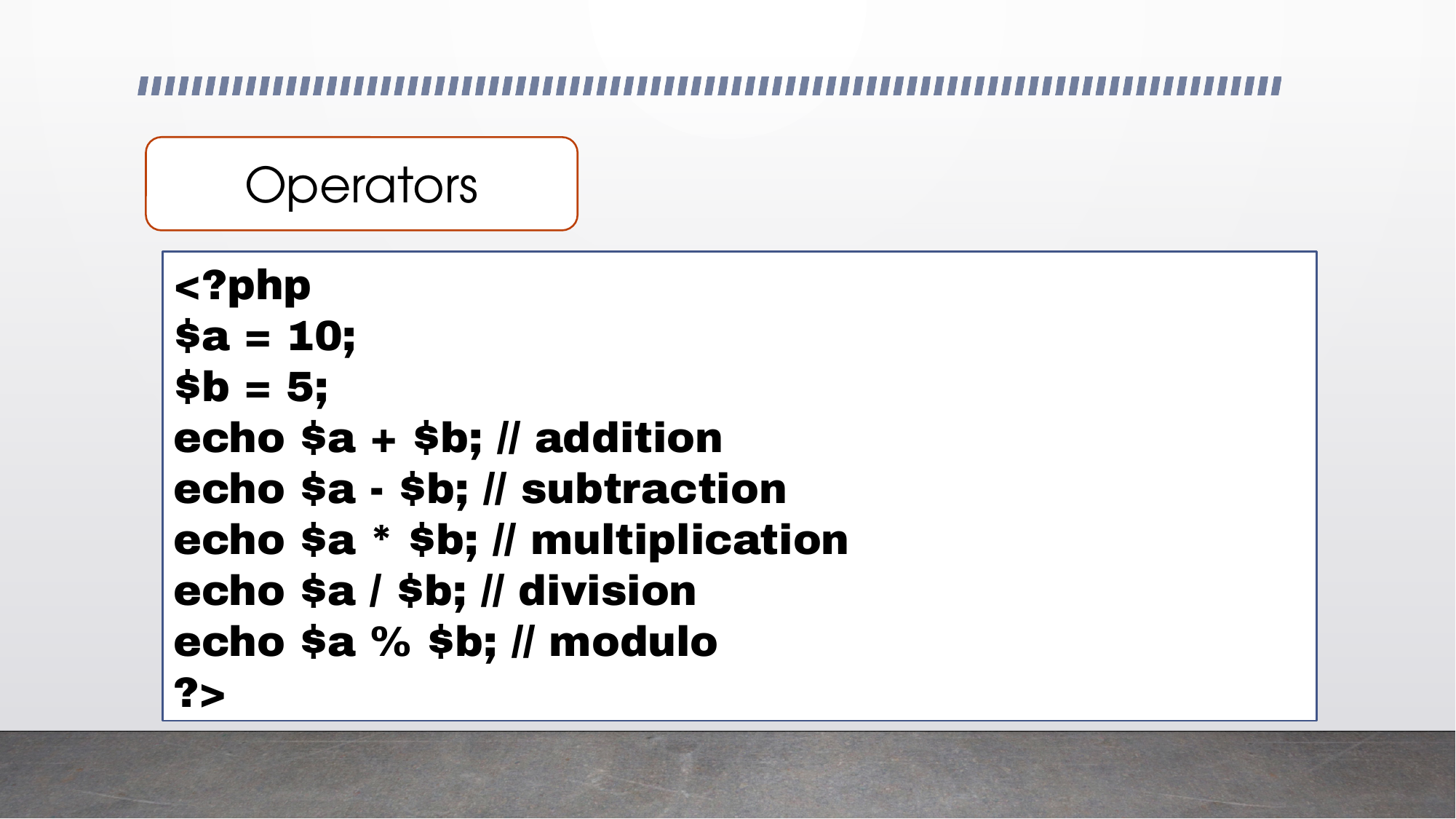

Operators
<?php
$a = 10;
$b = 5;
echo $a + $b; // addition
echo $a - $b; // subtraction
echo $a * $b; // multiplication
echo $a / $b; // division
echo $a % $b; // modulo
?>